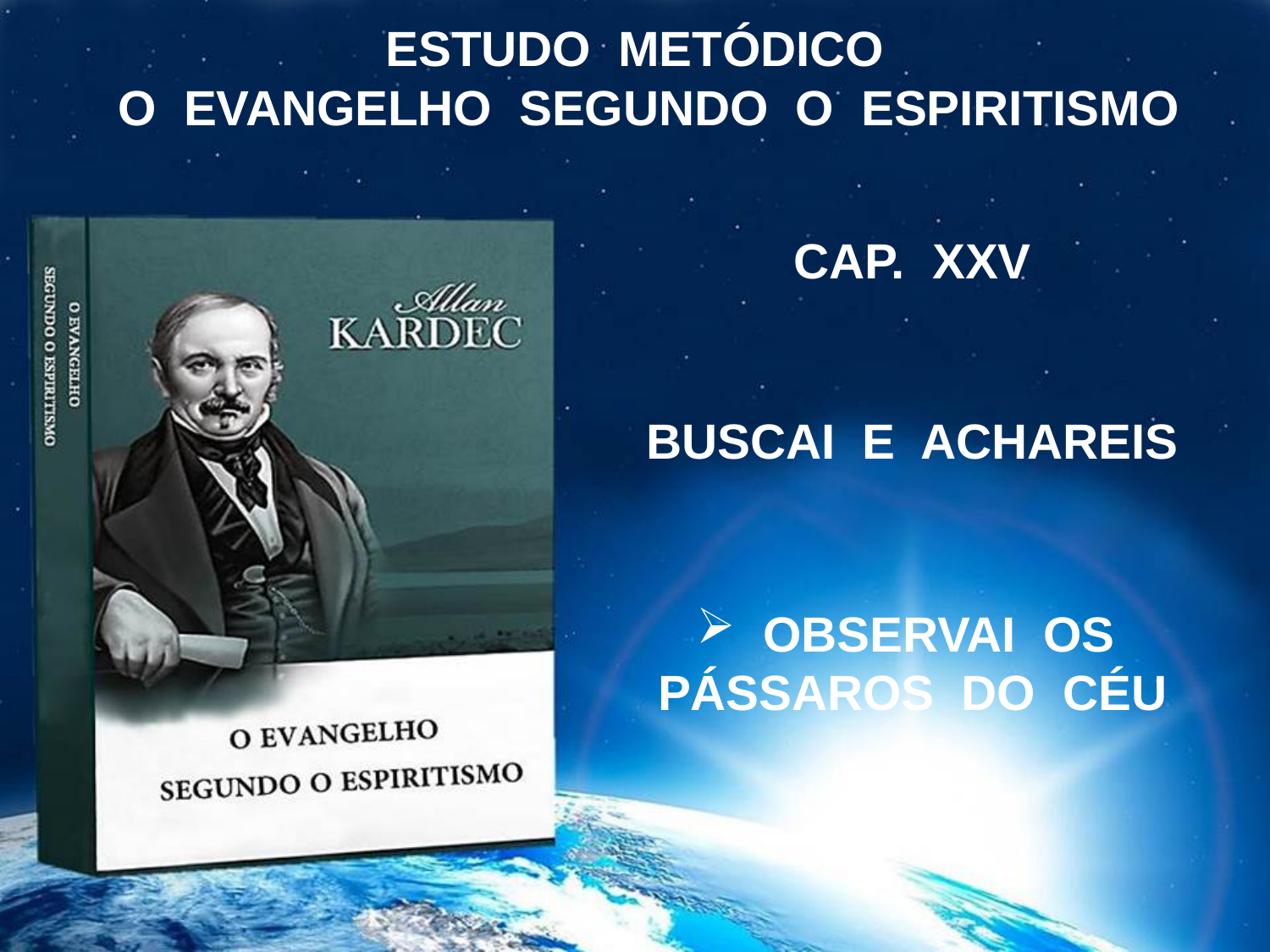

ESTUDO  METÓDICO
  O  EVANGELHO  SEGUNDO  O  ESPIRITISMO
CAP.  XXV
BUSCAI  E  ACHAREIS
  OBSERVAI  OS  PÁSSAROS  DO  CÉU